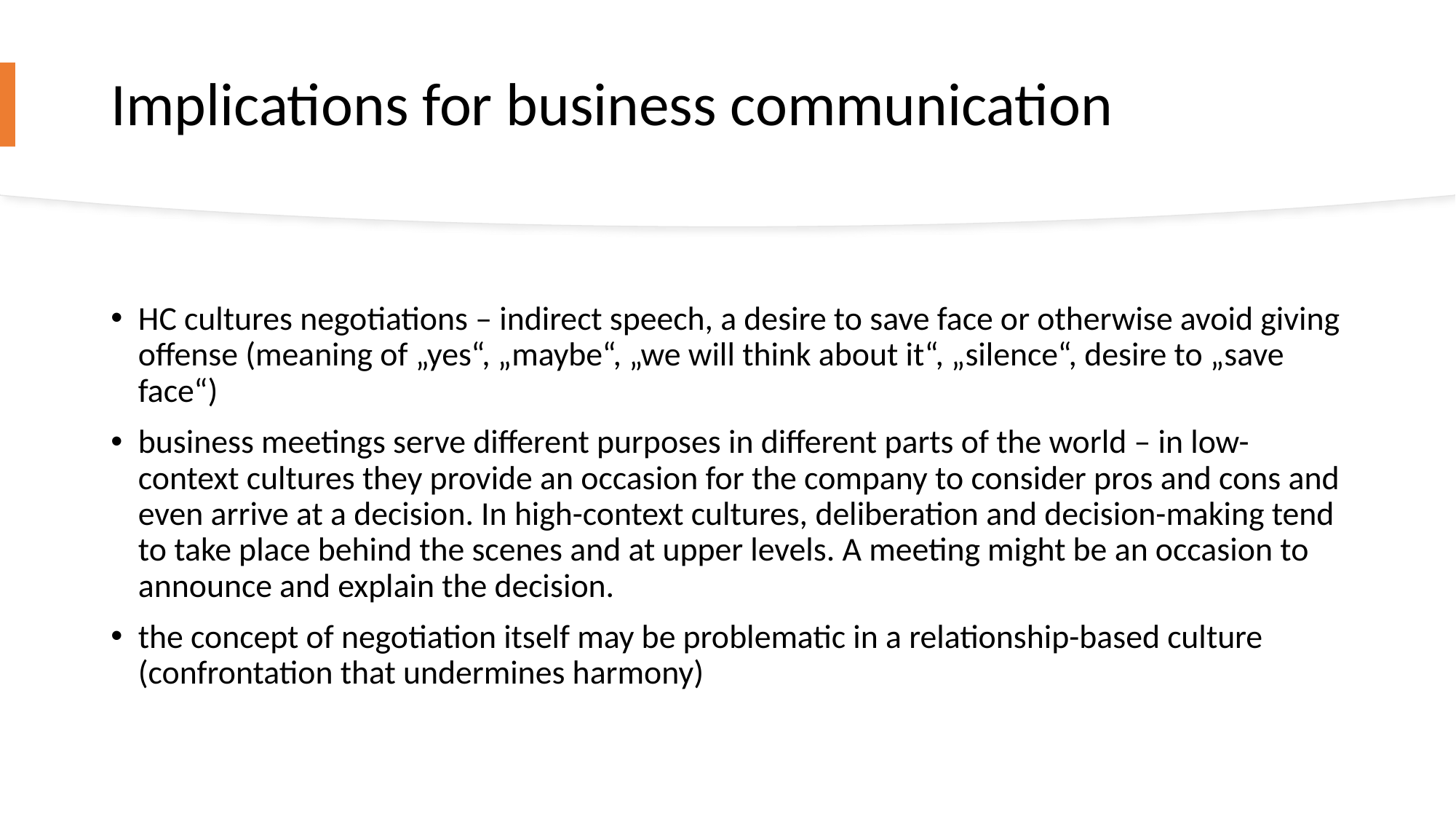

# Implications for business communication

HC cultures negotiations – indirect speech, a desire to save face or otherwise avoid giving offense (meaning of „yes“, „maybe“, „we will think about it“, „silence“, desire to „save face“)
business meetings serve different purposes in different parts of the world – in low-context cultures they provide an occasion for the company to consider pros and cons and even arrive at a decision. In high-context cultures, deliberation and decision-making tend to take place behind the scenes and at upper levels. A meeting might be an occasion to announce and explain the decision.
the concept of negotiation itself may be problematic in a relationship-based culture (confrontation that undermines harmony)